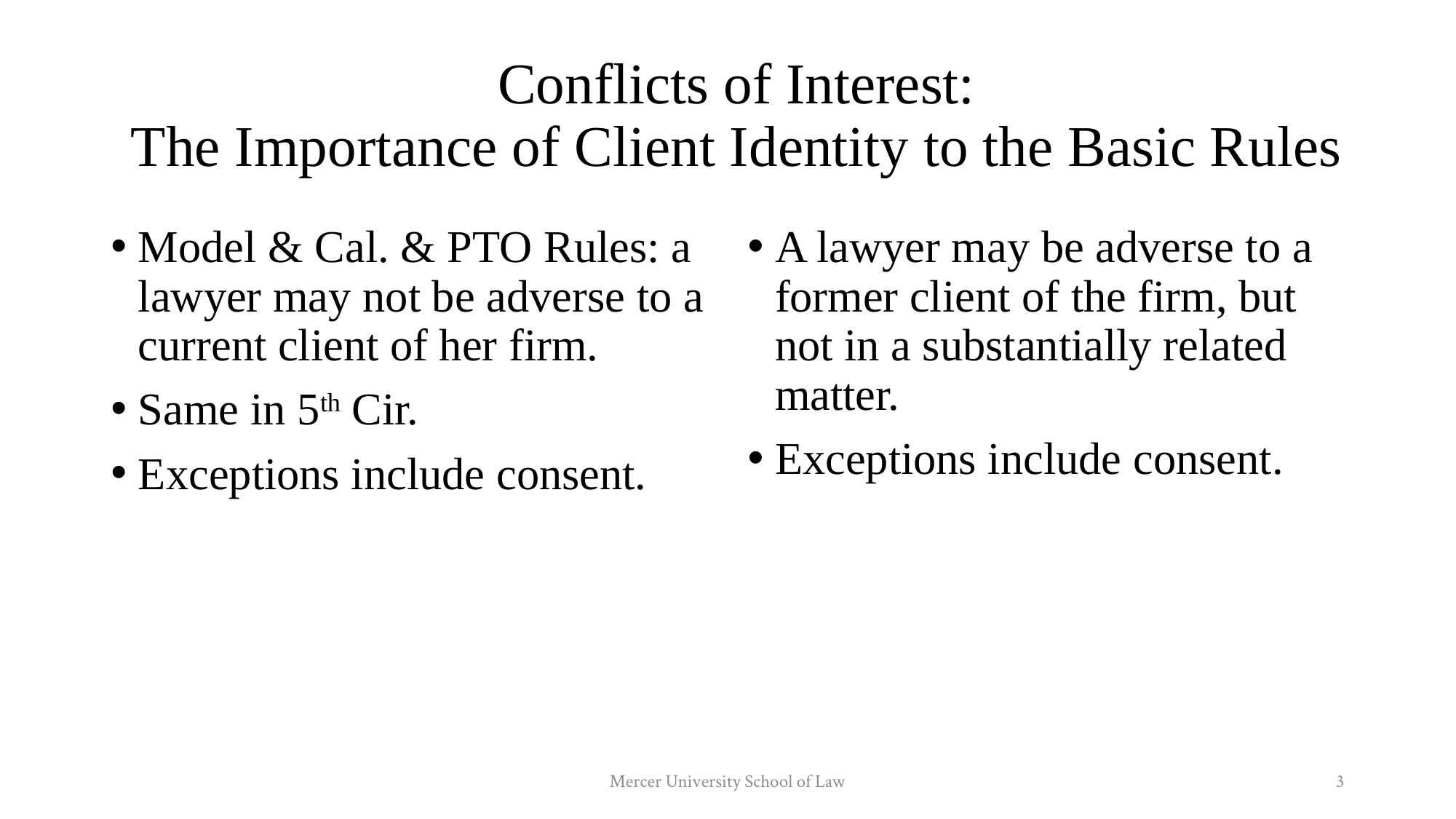

# Conflicts of Interest: The Importance of Client Identity to the Basic Rules
Model & Cal. & PTO Rules: a lawyer may not be adverse to a current client of her firm.
Same in 5th Cir.
Exceptions include consent.
A lawyer may be adverse to a former client of the firm, but not in a substantially related matter.
Exceptions include consent.
Mercer University School of Law
3